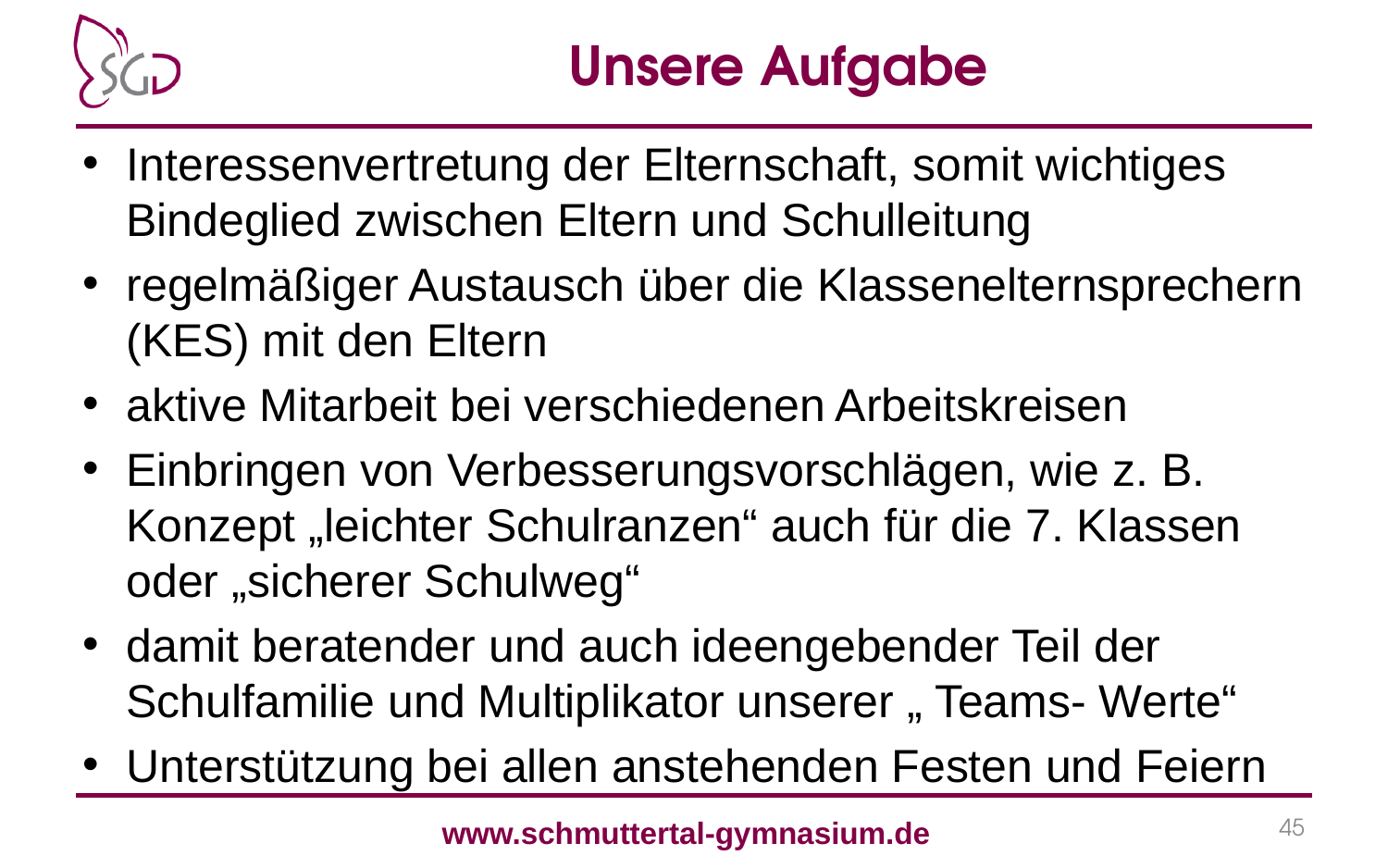

# Unsere Aufgabe
Interessenvertretung der Elternschaft, somit wichtiges Bindeglied zwischen Eltern und Schulleitung
regelmäßiger Austausch über die Klassenelternsprechern (KES) mit den Eltern
aktive Mitarbeit bei verschiedenen Arbeitskreisen
Einbringen von Verbesserungsvorschlägen, wie z. B. Konzept „leichter Schulranzen“ auch für die 7. Klassen oder „sicherer Schulweg“
damit beratender und auch ideengebender Teil der Schulfamilie und Multiplikator unserer „ Teams- Werte“
Unterstützung bei allen anstehenden Festen und Feiern

45
www.schmuttertal-gymnasium.de